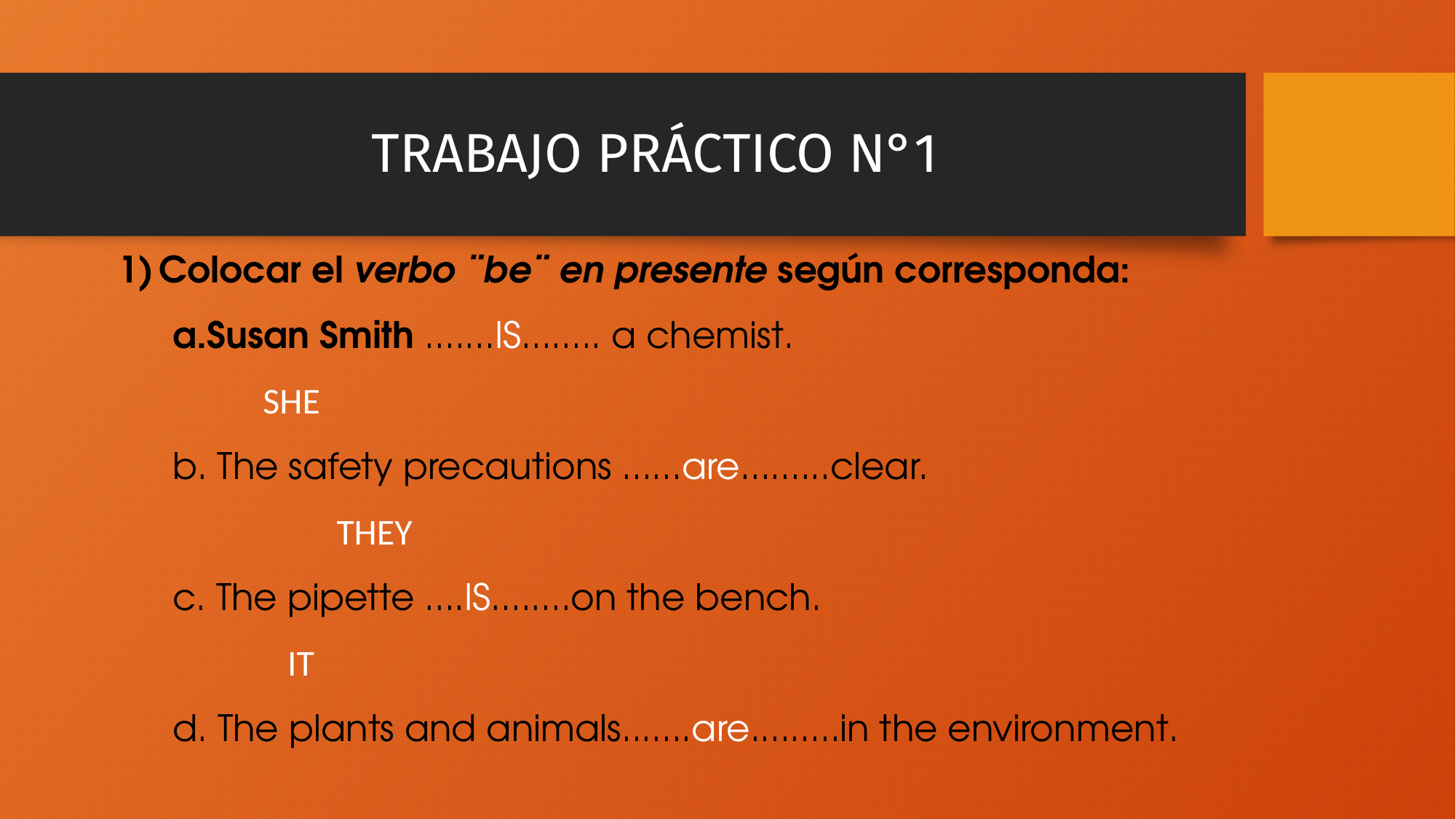

# TRABAJO PRÁCTICO N°1
Colocar el verbo ¨be¨ en presente según corresponda:
Susan Smith .......IS........ a chemist.
           SHE
b. The safety precautions ......are.........clear.
                    THEY
c. The pipette ....IS........on the bench.
              IT
d. The plants and animals.......are.........in the environment.